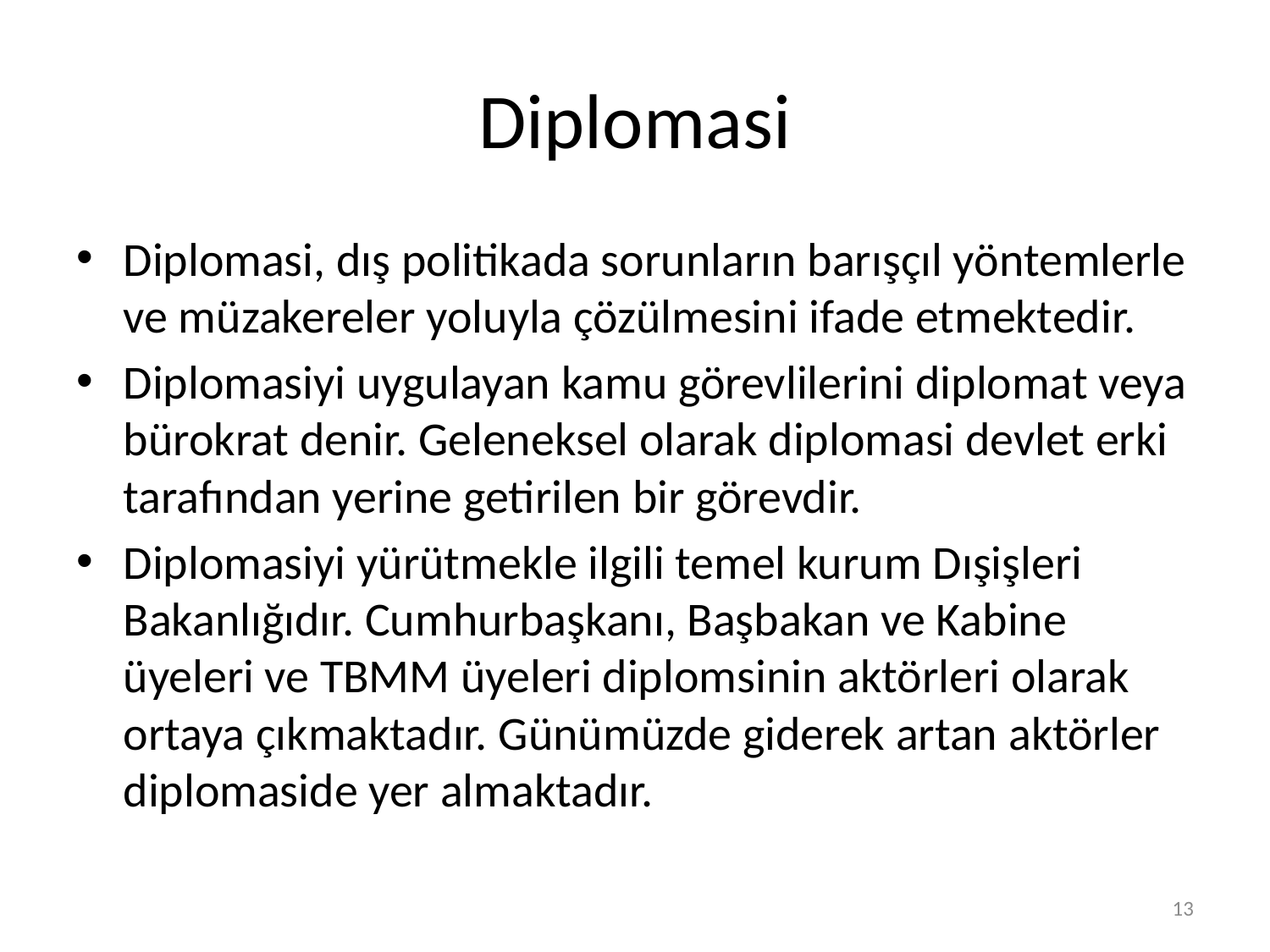

# Diplomasi
Diplomasi, dış politikada sorunların barışçıl yöntemlerle ve müzakereler yoluyla çözülmesini ifade etmektedir.
Diplomasiyi uygulayan kamu görevlilerini diplomat veya bürokrat denir. Geleneksel olarak diplomasi devlet erki tarafından yerine getirilen bir görevdir.
Diplomasiyi yürütmekle ilgili temel kurum Dışişleri Bakanlığıdır. Cumhurbaşkanı, Başbakan ve Kabine üyeleri ve TBMM üyeleri diplomsinin aktörleri olarak ortaya çıkmaktadır. Günümüzde giderek artan aktörler diplomaside yer almaktadır.
13